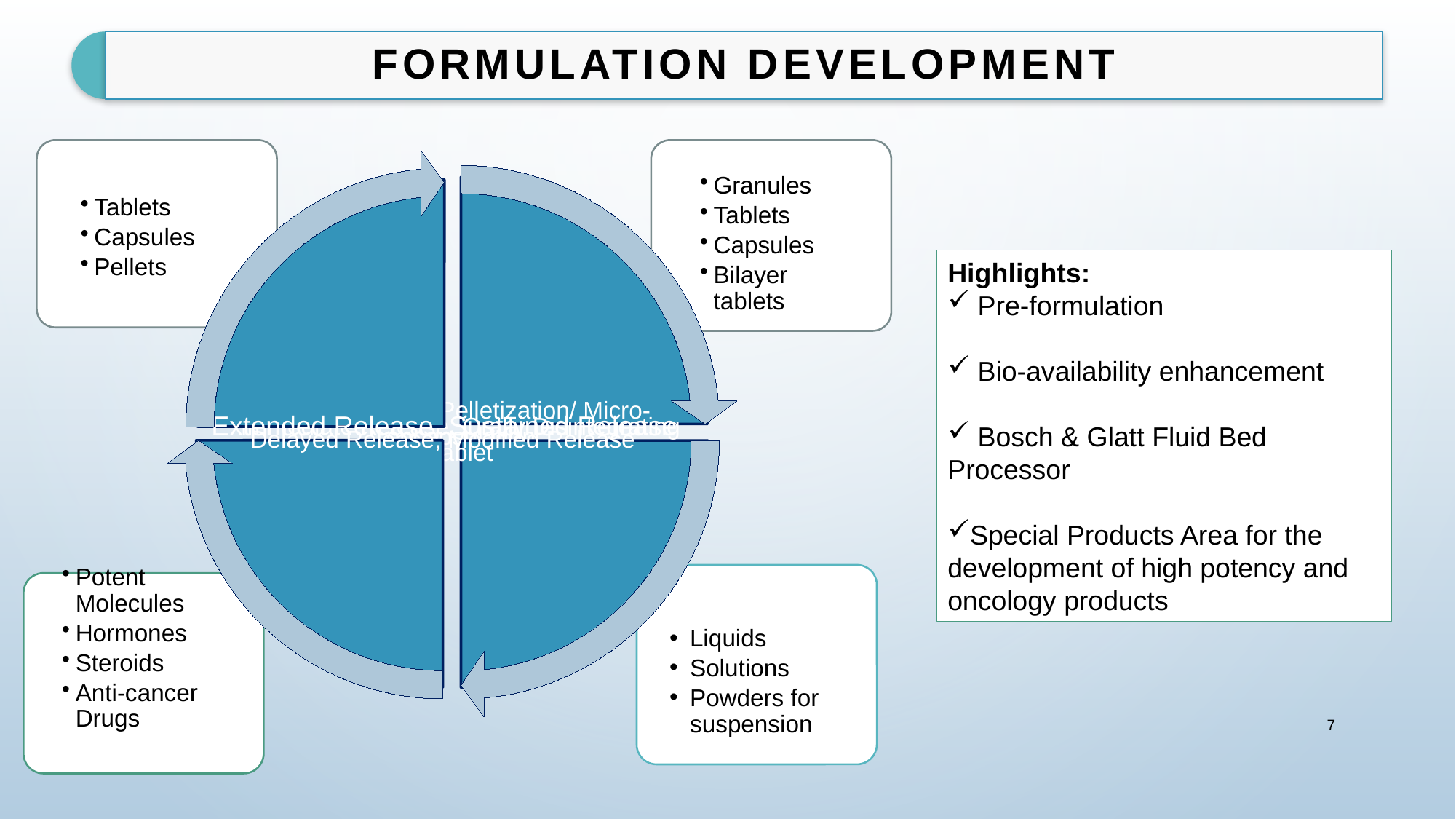

FORMULATION DEVELOPMENT

Tablets
Capsules
Pellets

Granules
Tablets
Capsules
Bilayer tablets
Taste Masking/ Pelletization/ Micro-encapsulation
Immediate Release, Orally Disintegrating Tablet
Delayed Release, Modified Release
Extended Release, Sustained Release
Highlights:
 Pre-formulation

 Bio-availability enhancement

 Bosch & Glatt Fluid Bed Processor

Special Products Area for the development of high potency and oncology products

Liquids
Solutions
Powders for suspension

Potent Molecules
Hormones
Steroids
Anti-cancer Drugs
7